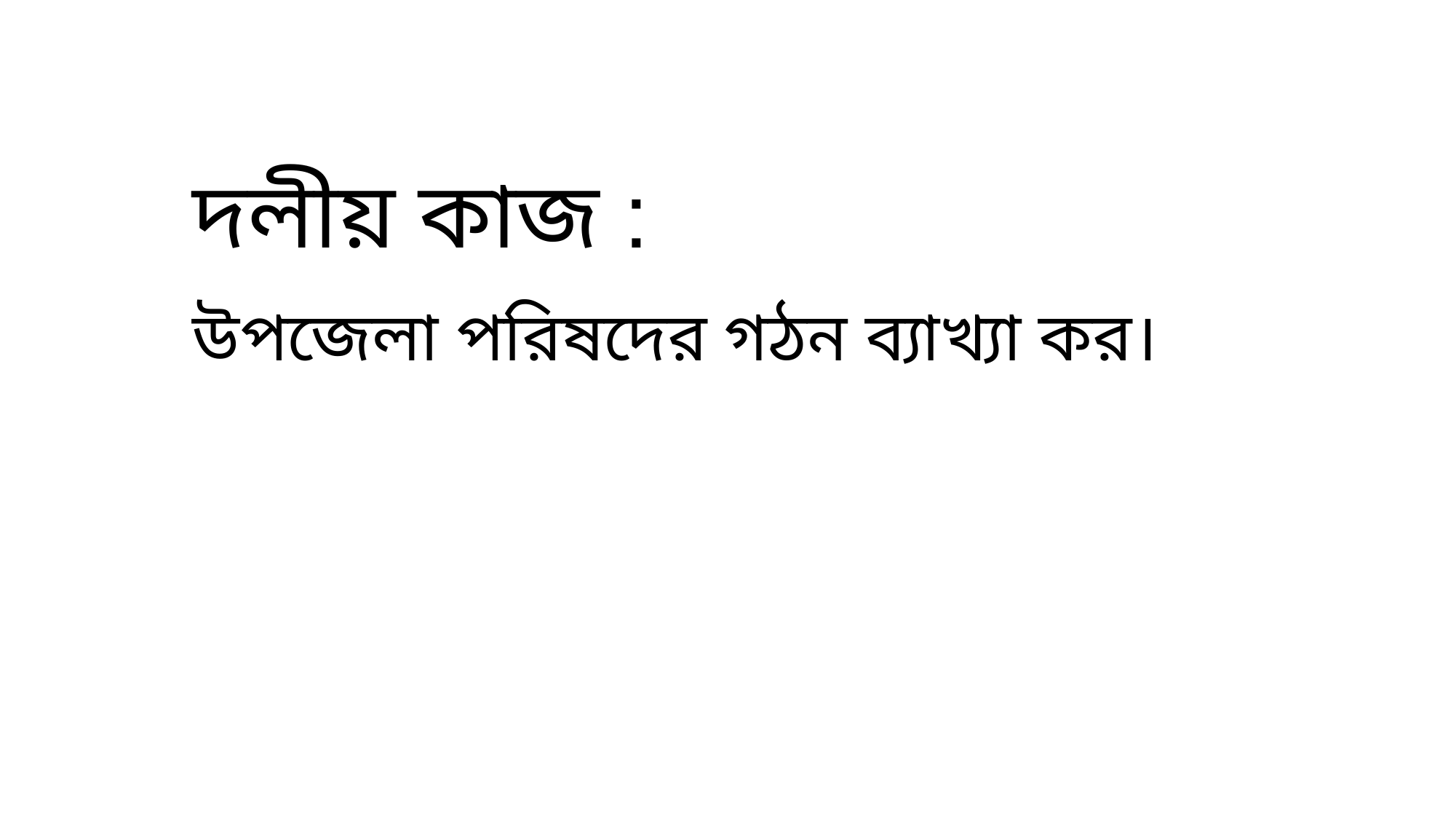

# দলীয় কাজ :
উপজেলা পরিষদের গঠন ব্যাখ্যা কর।